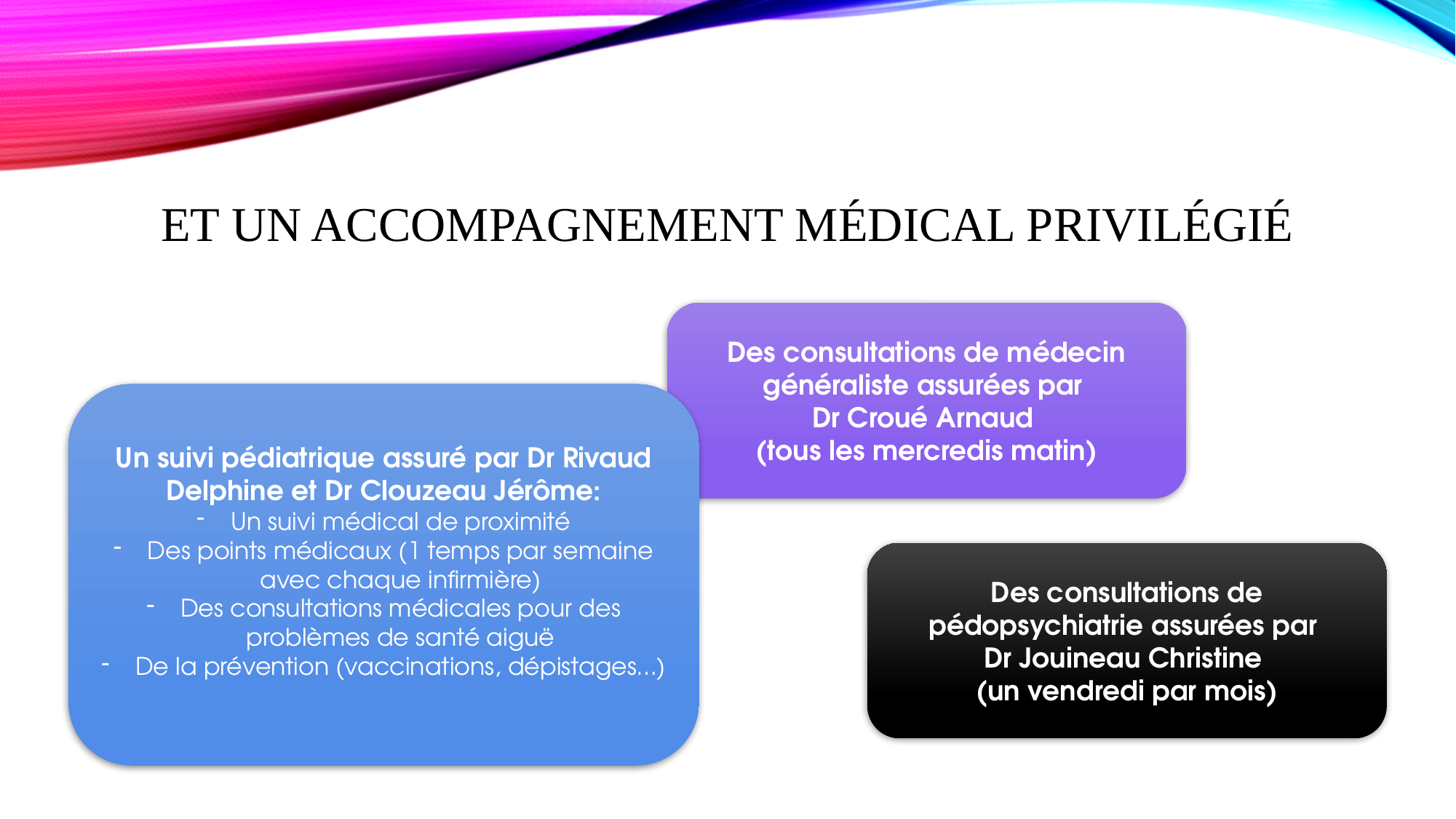

# Et un accompagnement médical privilégié
Des consultations de médecin généraliste assurées par
Dr Croué Arnaud
(tous les mercredis matin)
Un suivi pédiatrique assuré par Dr Rivaud Delphine et Dr Clouzeau Jérôme:
Un suivi médical de proximité
Des points médicaux (1 temps par semaine avec chaque infirmière)
Des consultations médicales pour des problèmes de santé aiguë
De la prévention (vaccinations, dépistages…)

Des consultations de pédopsychiatrie assurées par
Dr Jouineau Christine
(un vendredi par mois)